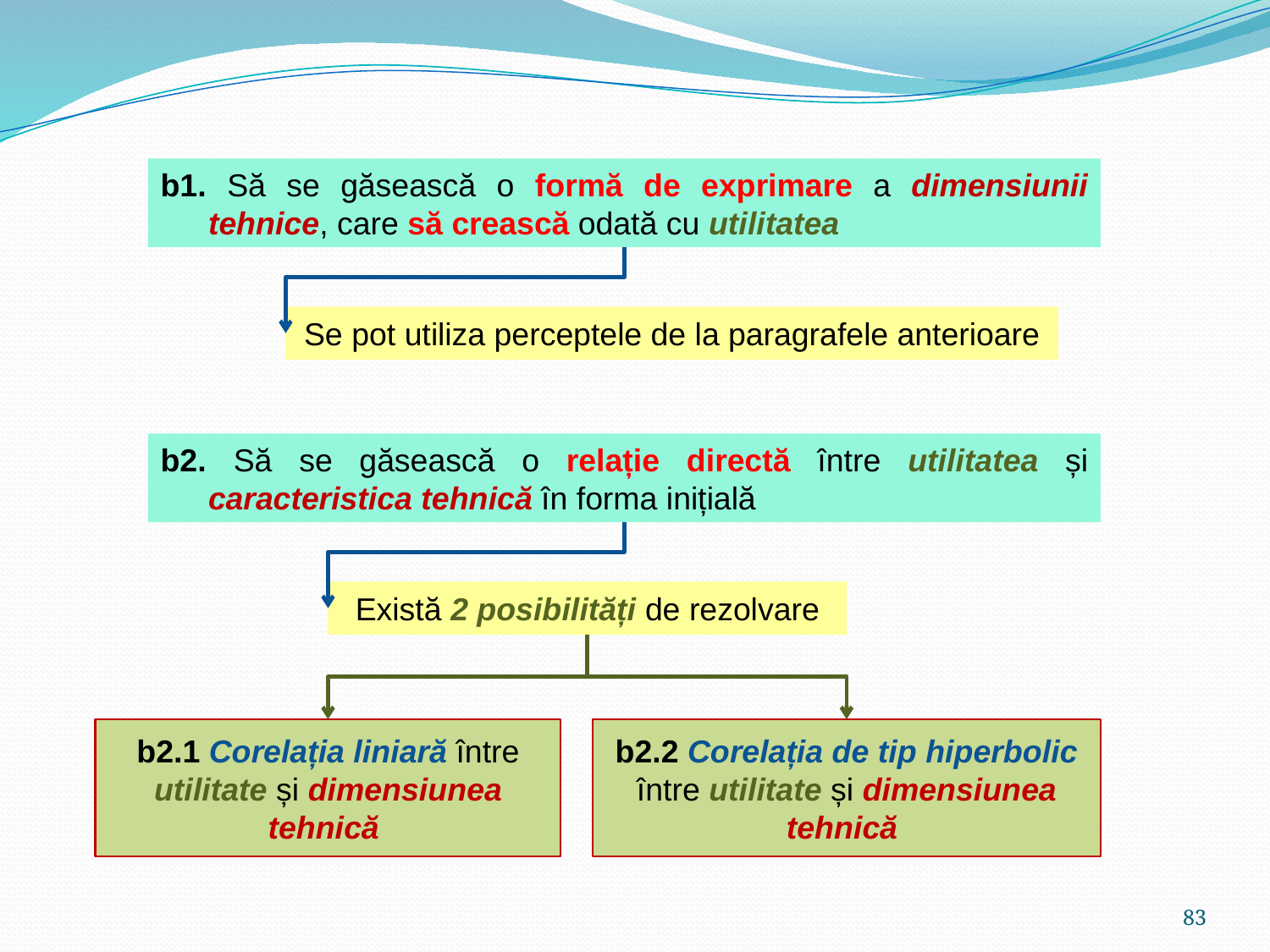

b1. Să se găsească o formă de exprimare a dimensiunii tehnice, care să crească odată cu utilitatea
Se pot utiliza perceptele de la paragrafele anterioare
b2. Să se găsească o relație directă între utilitatea și caracteristica tehnică în forma inițială
Există 2 posibilități de rezolvare
b2.1 Corelația liniară între utilitate și dimensiunea tehnică
b2.2 Corelația de tip hiperbolic între utilitate și dimensiunea tehnică
83